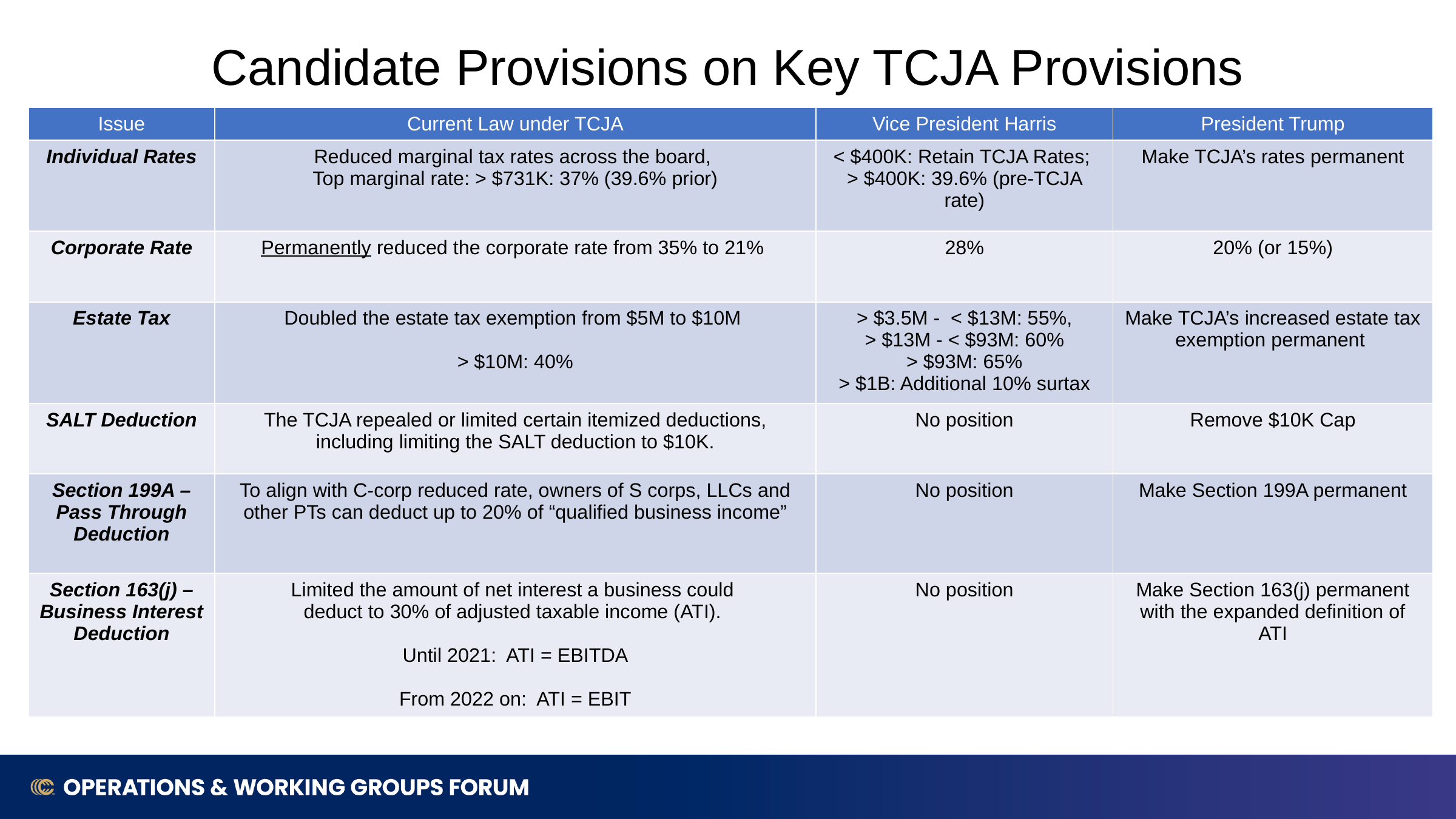

Candidate Provisions on Key TCJA Provisions
| Issue | Current Law under TCJA | Vice President Harris | President Trump |
| --- | --- | --- | --- |
| Individual Rates | Reduced marginal tax rates across the board, Top marginal rate: > $731K: 37% (39.6% prior) | < $400K: Retain TCJA Rates; > $400K: 39.6% (pre-TCJA rate) | Make TCJA’s rates permanent |
| Corporate Rate | Permanently reduced the corporate rate from 35% to 21% | 28% | 20% (or 15%) |
| Estate Tax | Doubled the estate tax exemption from $5M to $10M > $10M: 40% | > $3.5M - < $13M: 55%, > $13M - < $93M: 60% > $93M: 65% > $1B: Additional 10% surtax | Make TCJA’s increased estate tax exemption permanent |
| SALT Deduction | The TCJA repealed or limited certain itemized deductions, including limiting the SALT deduction to $10K. | No position | Remove $10K Cap |
| Section 199A – Pass Through Deduction | To align with C-corp reduced rate, owners of S corps, LLCs and other PTs can deduct up to 20% of “qualified business income” | No position | Make Section 199A permanent |
| Section 163(j) – Business Interest Deduction | Limited the amount of net interest a business could deduct to 30% of adjusted taxable income (ATI). Until 2021: ATI = EBITDA From 2022 on: ATI = EBIT | No position | Make Section 163(j) permanent with the expanded definition of ATI |